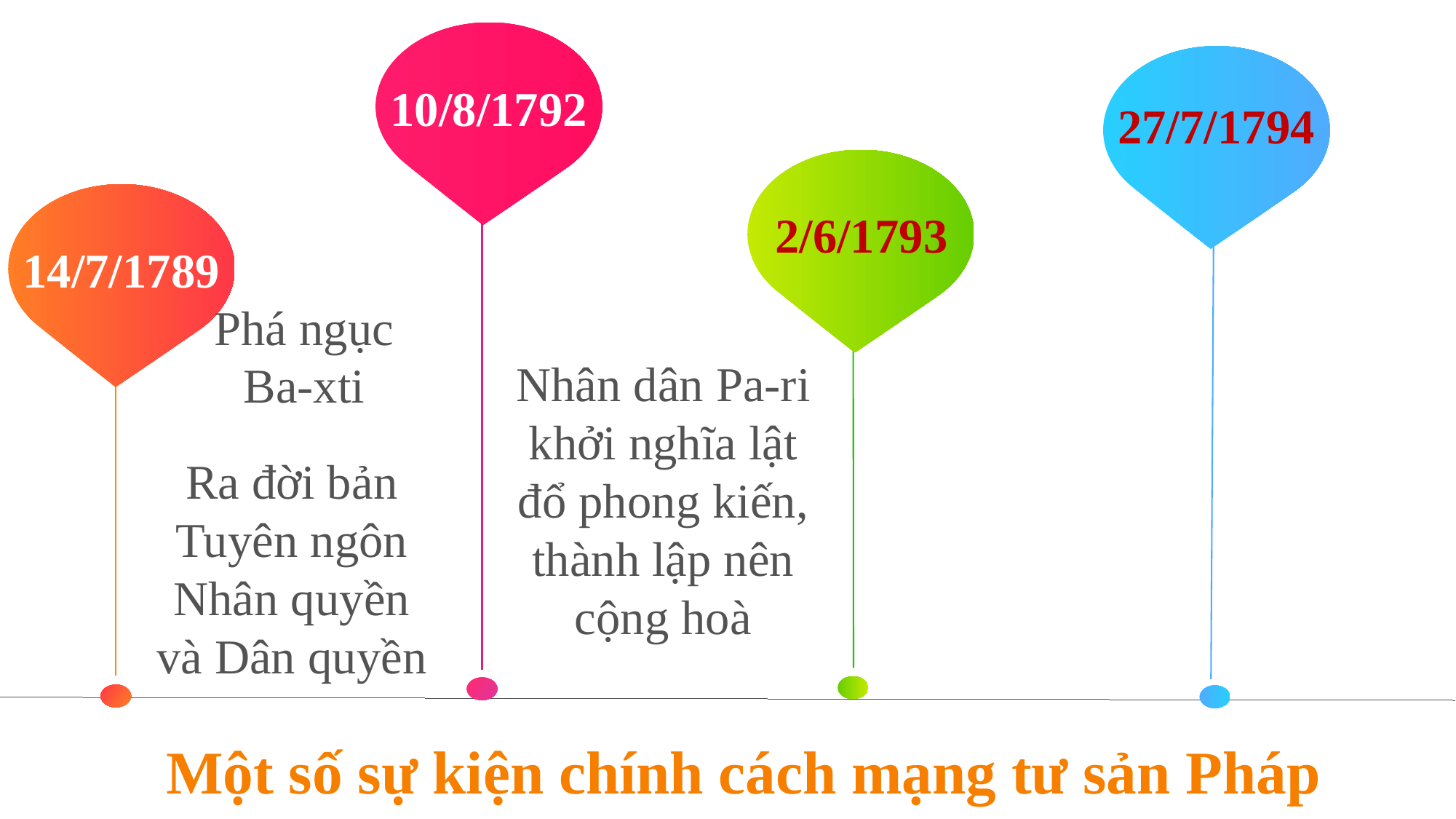

10/8/1792

27/7/1794

2/6/1793

14/7/1789

Phá ngục Ba-xti
Nhân dân Pa-ri khởi nghĩa lật đổ phong kiến, thành lập nên cộng hoà
Ra đời bản Tuyên ngôn Nhân quyền và Dân quyền

Một số sự kiện chính cách mạng tư sản Pháp